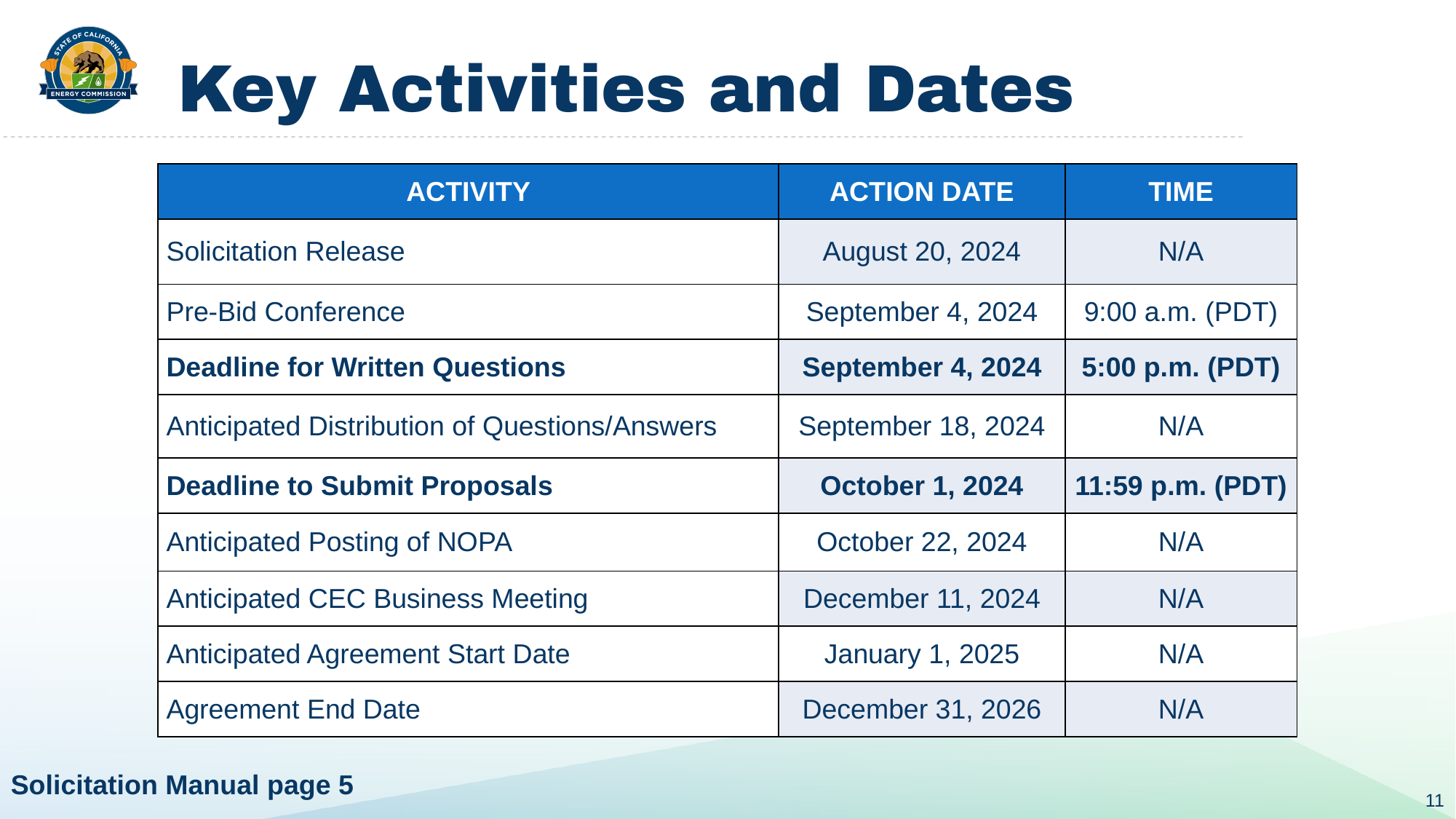

# Key Activities and Dates
| ACTIVITY | ACTION DATE | TIME |
| --- | --- | --- |
| Solicitation Release | August 20, 2024 | N/A |
| Pre-Bid Conference | September 4, 2024 | 9:00 a.m. (PDT) |
| Deadline for Written Questions | September 4, 2024 | 5:00 p.m. (PDT) |
| Anticipated Distribution of Questions/Answers | September 18, 2024 | N/A |
| Deadline to Submit Proposals | October 1, 2024 | 11:59 p.m. (PDT) |
| Anticipated Posting of NOPA | October 22, 2024 | N/A |
| Anticipated CEC Business Meeting | December 11, 2024 | N/A |
| Anticipated Agreement Start Date | January 1, 2025 | N/A |
| Agreement End Date | December 31, 2026 | N/A |
Solicitation Manual page 5
11